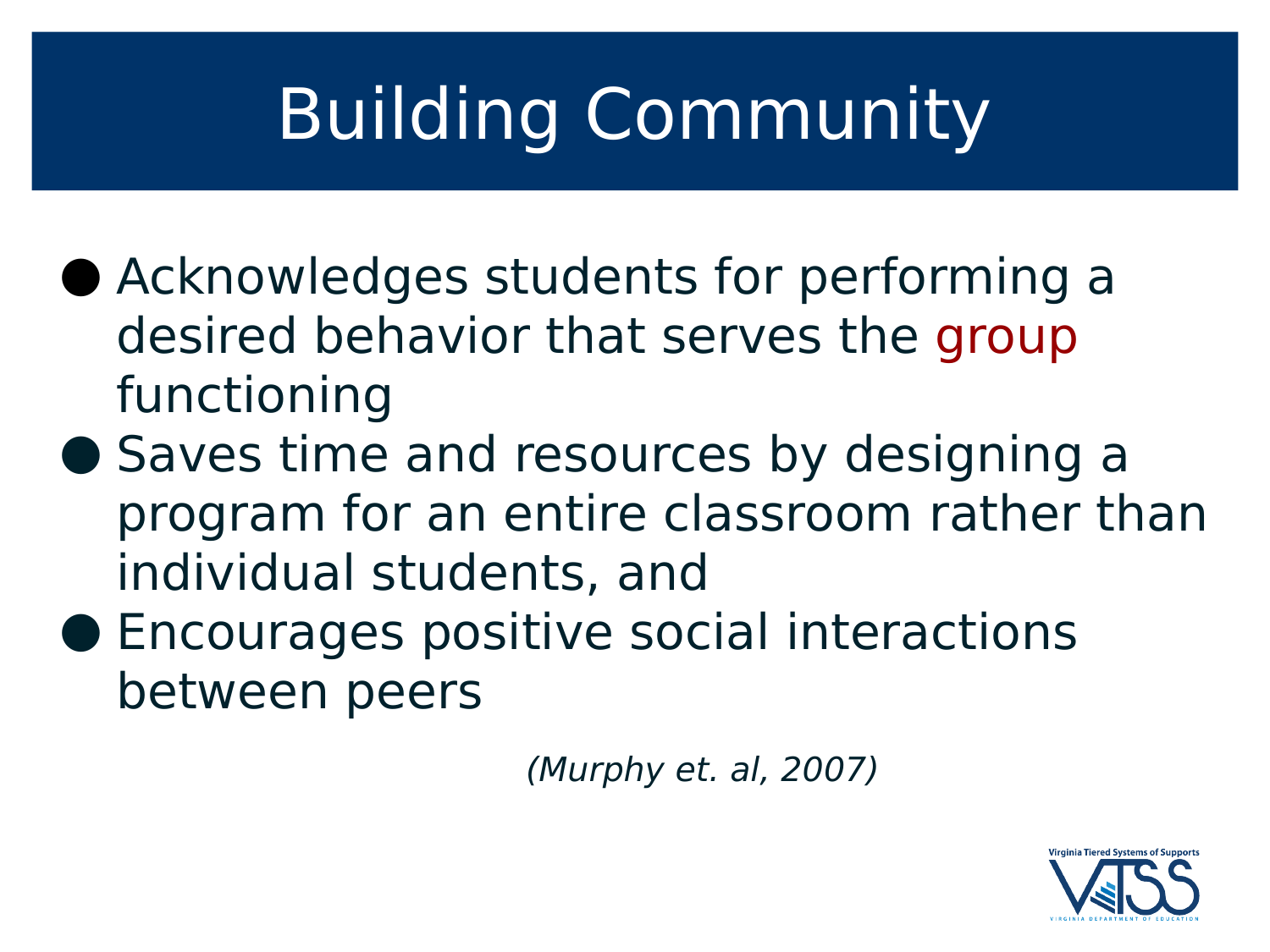

# Building Community
Acknowledges students for performing a desired behavior that serves the group functioning
Saves time and resources by designing a program for an entire classroom rather than individual students, and
Encourages positive social interactions between peers
                           								(Murphy et. al, 2007)